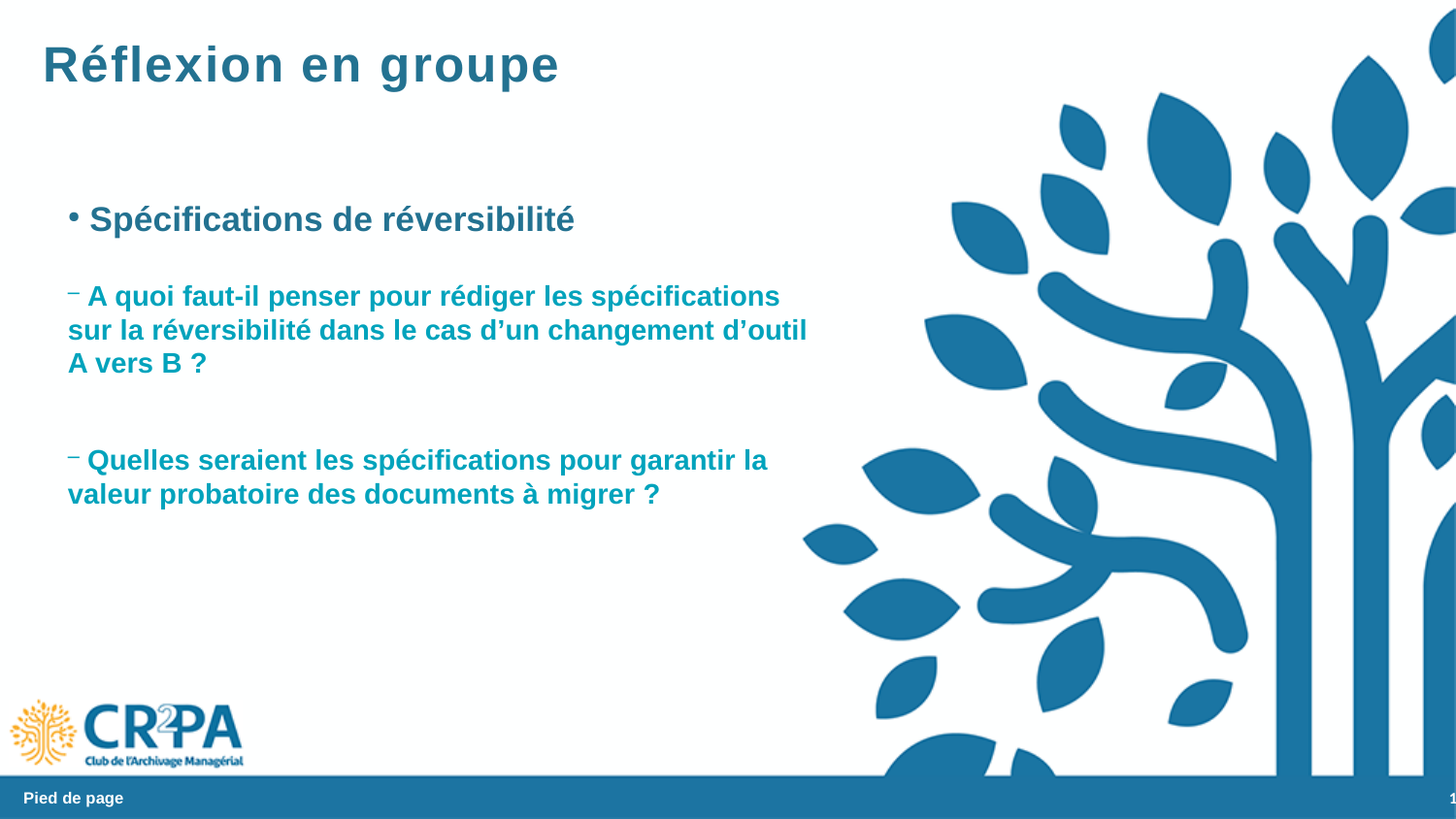

# Réflexion en groupe
 Spécifications de réversibilité

 A quoi faut-il penser pour rédiger les spécifications sur la réversibilité dans le cas d’un changement d’outil A vers B ?

 Quelles seraient les spécifications pour garantir la valeur probatoire des documents à migrer ?